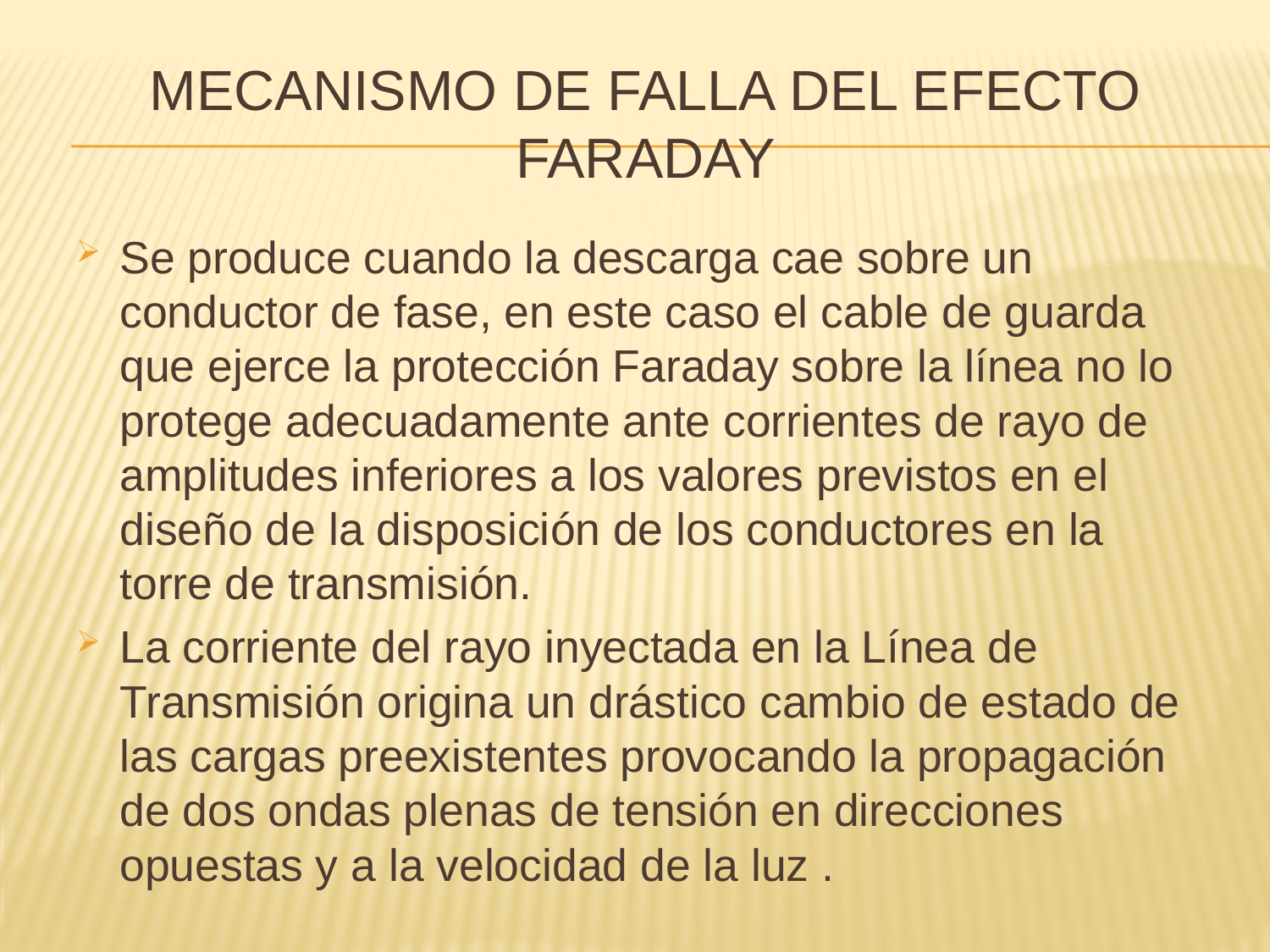

# MECANISMO DE FALLA DEL EFECTO FARADAY
Se produce cuando la descarga cae sobre un conductor de fase, en este caso el cable de guarda que ejerce la protección Faraday sobre la línea no lo protege adecuadamente ante corrientes de rayo de amplitudes inferiores a los valores previstos en el diseño de la disposición de los conductores en la torre de transmisión.
La corriente del rayo inyectada en la Línea de Transmisión origina un drástico cambio de estado de las cargas preexistentes provocando la propagación de dos ondas plenas de tensión en direcciones opuestas y a la velocidad de la luz .